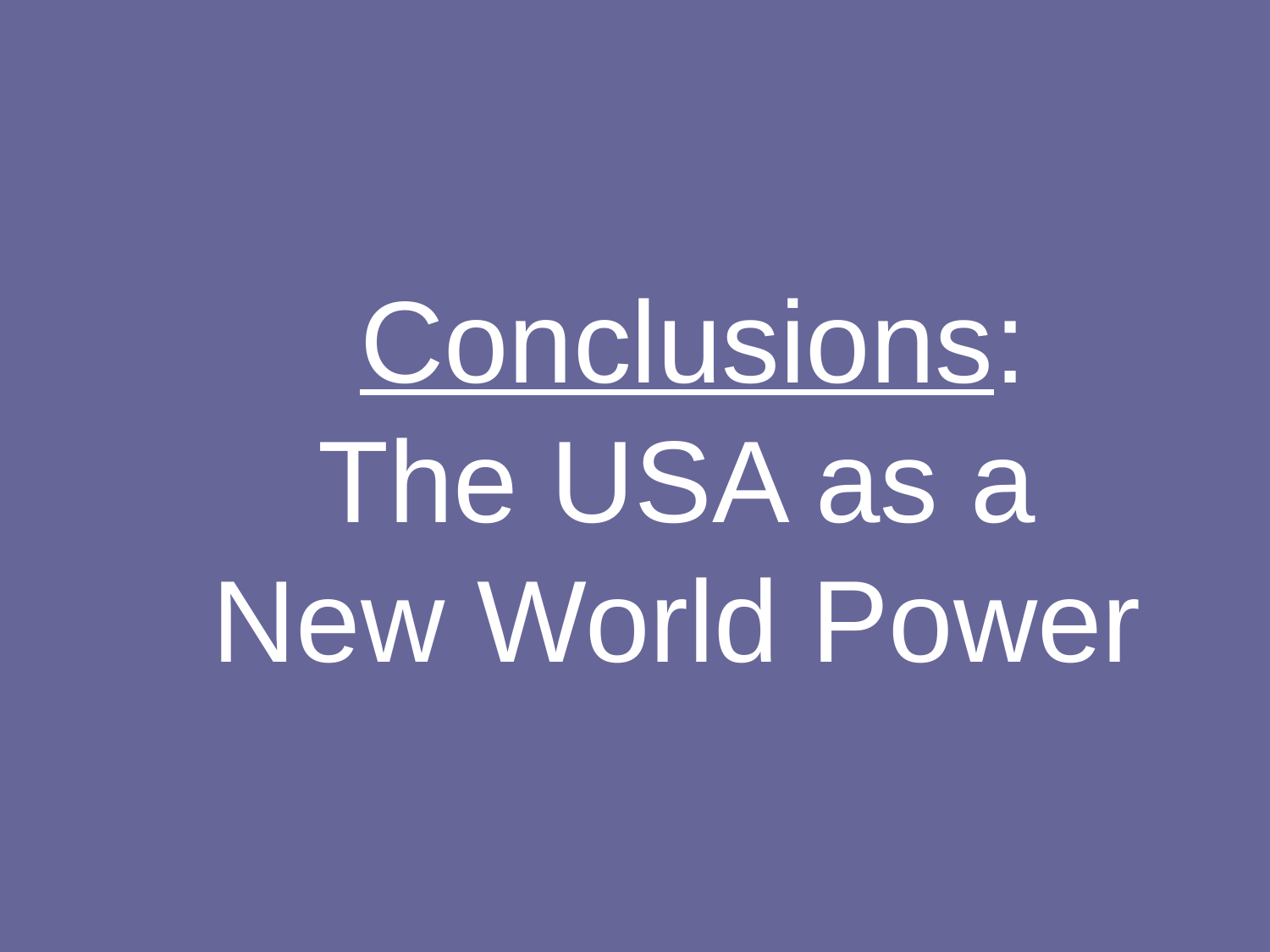

# Conclusions: The USA as a New World Power